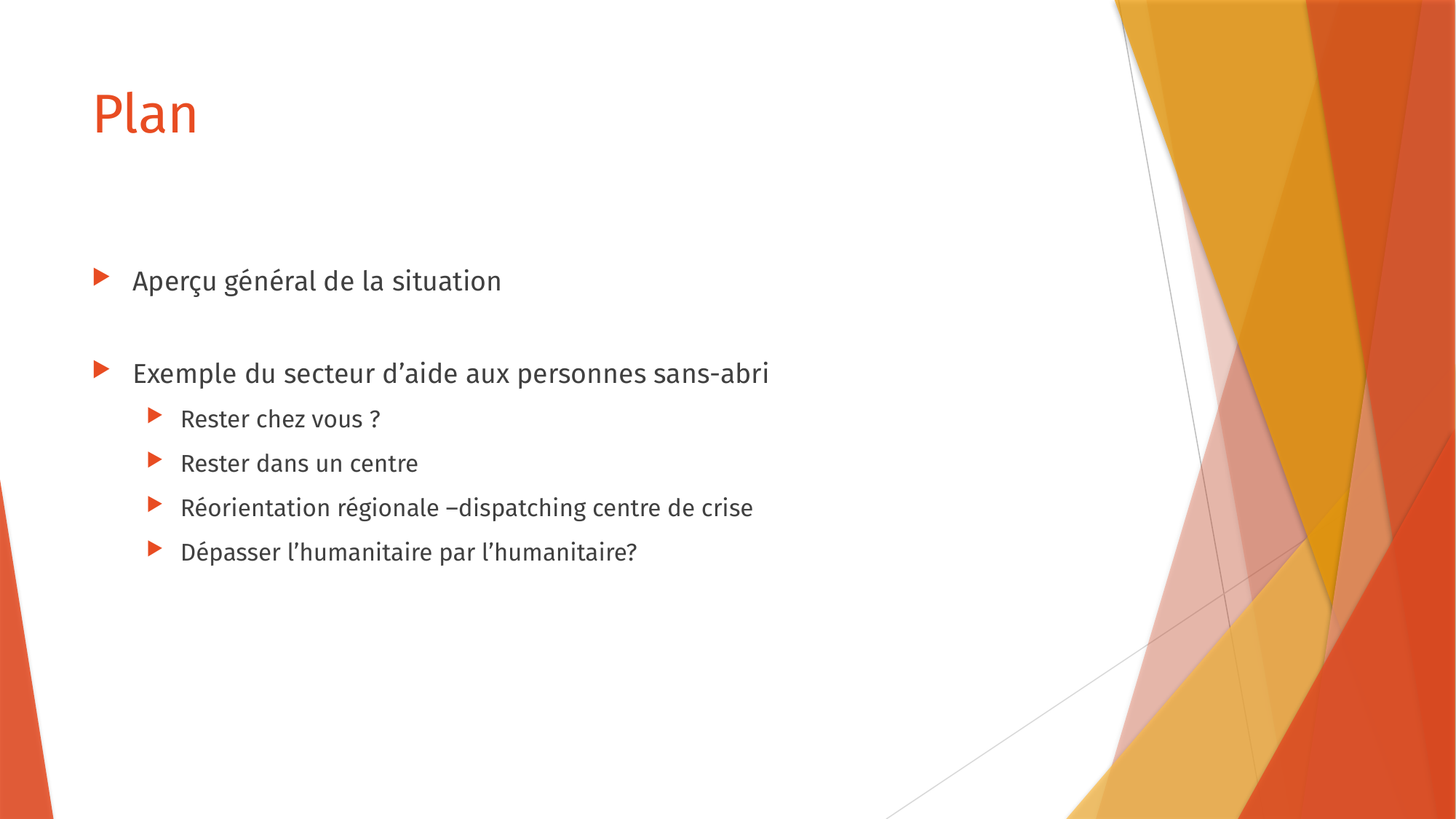

# Plan
Aperçu général de la situation

Exemple du secteur d’aide aux personnes sans-abri
Rester chez vous ?
Rester dans un centre
Réorientation régionale –dispatching centre de crise
Dépasser l’humanitaire par l’humanitaire?